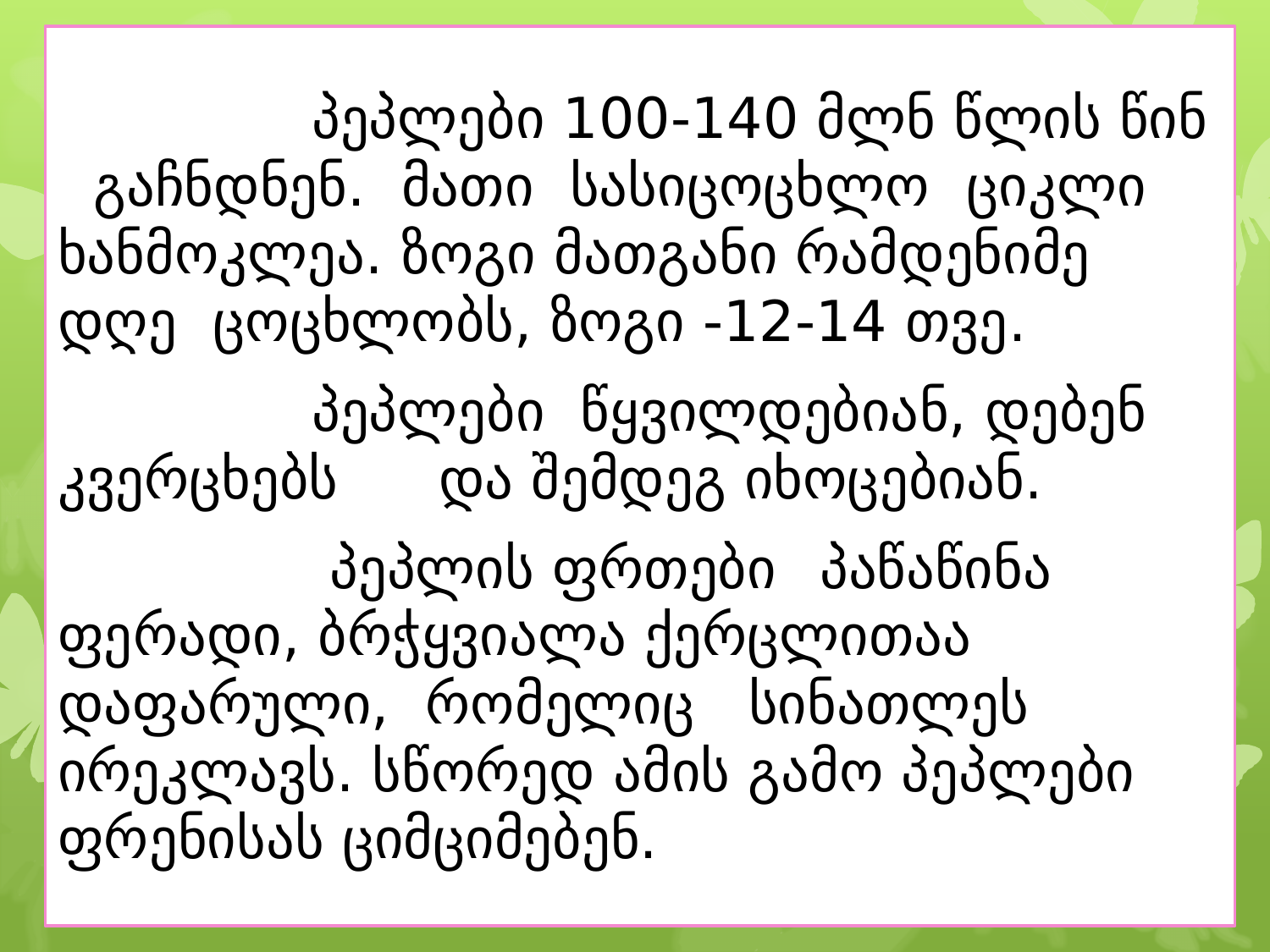

პეპლები 100-140 მლნ წლის წინ   გაჩნდნენ.  მათი  სასიცოცხლო  ციკლი ხანმოკლეა. ზოგი მათგანი რამდენიმე  დღე  ცოცხლობს, ზოგი -12-14 თვე.
		პეპლები  წყვილდებიან, დებენ კვერცხებს 	და შემდეგ იხოცებიან.
		 პეპლის ფრთები 	პაწაწინა ფერადი, ბრჭყვიალა ქერცლითაა 	დაფარული,  რომელიც   სინათლეს 	ირეკლავს. სწორედ ამის გამო პეპლები 	ფრენისას ციმციმებენ.